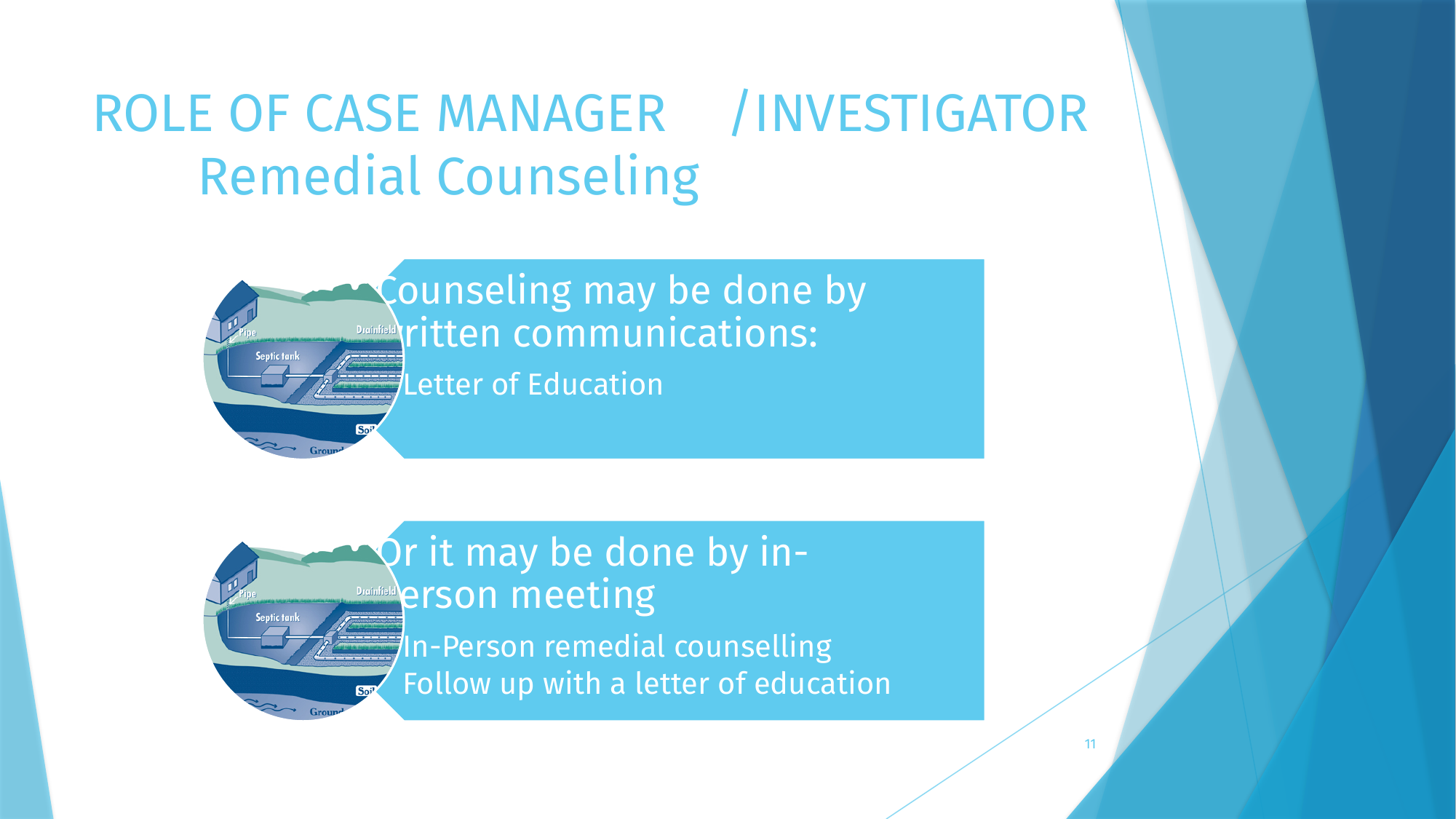

# Role of Case Manager	/INVESTIGATOR Remedial Counseling
Counseling may be done by written communications:
Letter of Education
Or it may be done by in-person meeting
In-Person remedial counselling
Follow up with a letter of education
11